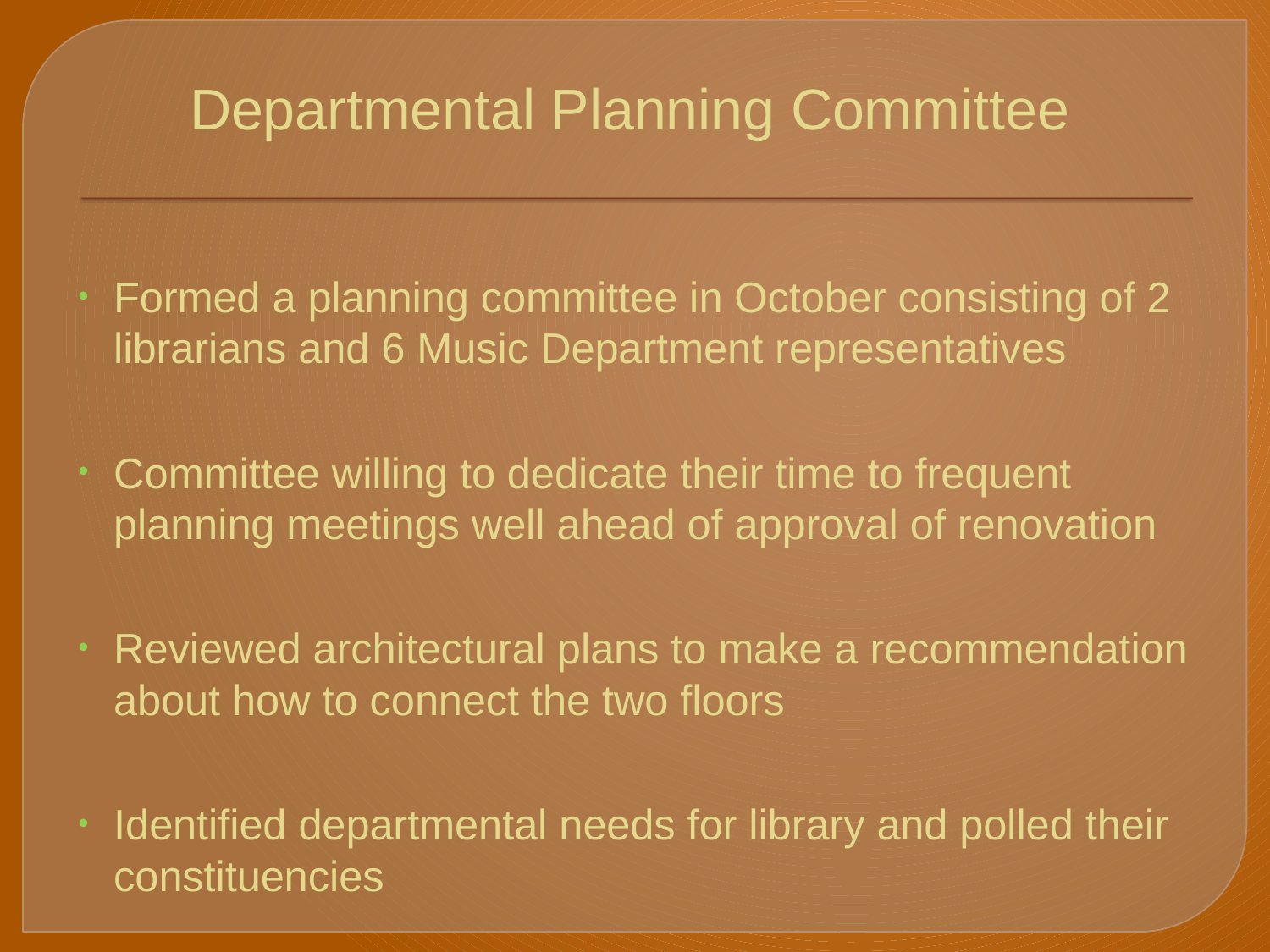

# Departmental Planning Committee

Formed a planning committee in October consisting of 2 librarians and 6 Music Department representatives

Committee willing to dedicate their time to frequent planning meetings well ahead of approval of renovation

Reviewed architectural plans to make a recommendation about how to connect the two floors

Identified departmental needs for library and polled their constituencies